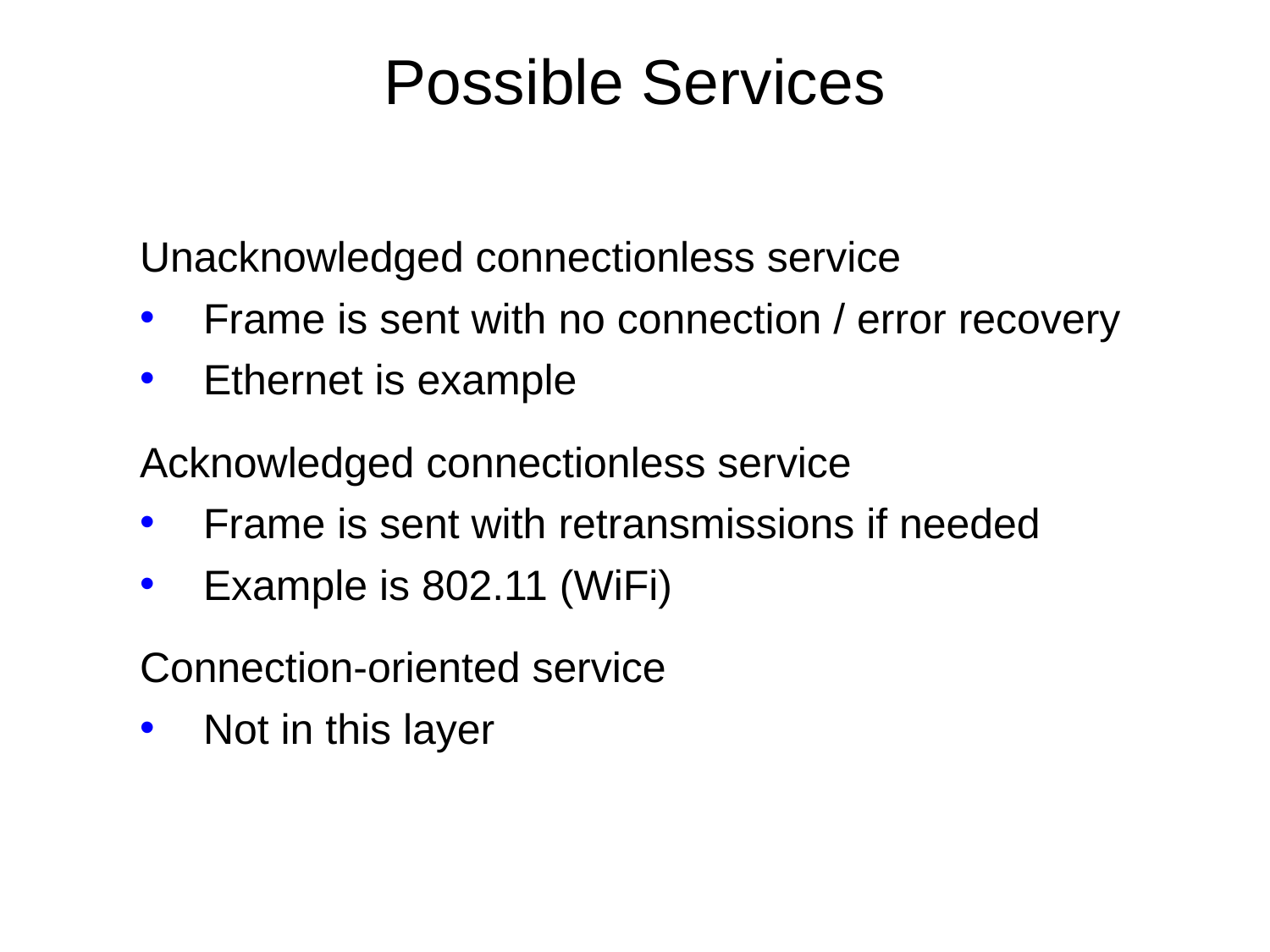

# Possible Services
Unacknowledged connectionless service
Frame is sent with no connection / error recovery
Ethernet is example
Acknowledged connectionless service
Frame is sent with retransmissions if needed
Example is 802.11 (WiFi)
Connection-oriented service
Not in this layer